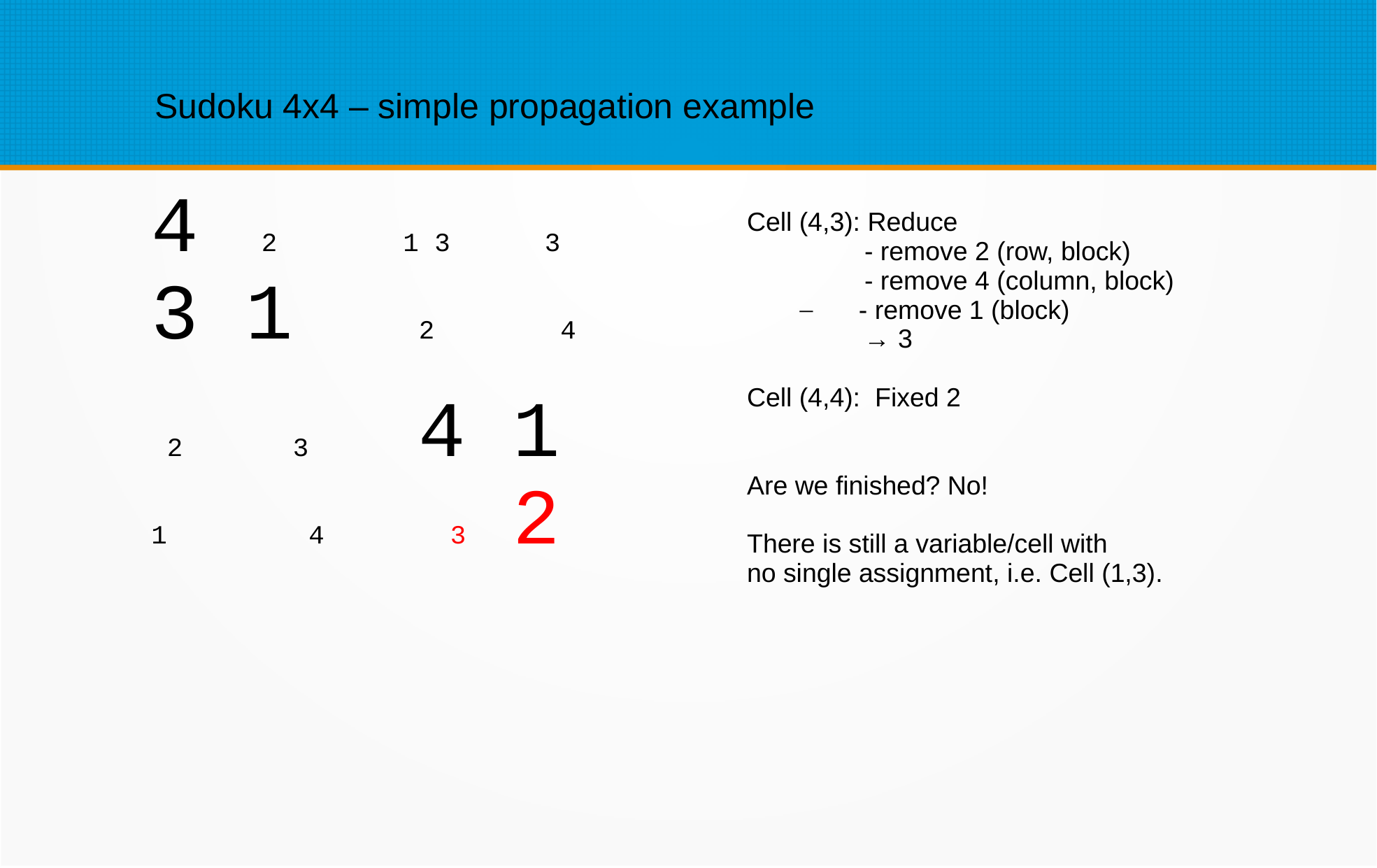

Sudoku 4x4 – simple propagation example

Cell (4,3): Reduce
                - remove 2 (row, block)
                - remove 4 (column, block)
    - remove 1 (block)
                → 3

Cell (4,4):  Fixed 2

Are we finished? No!

There is still a variable/cell with
no single assignment, i.e. Cell (1,3).

4  2    1 3    3
3 1    2      4

 2     3   4 1
1       4    3   2